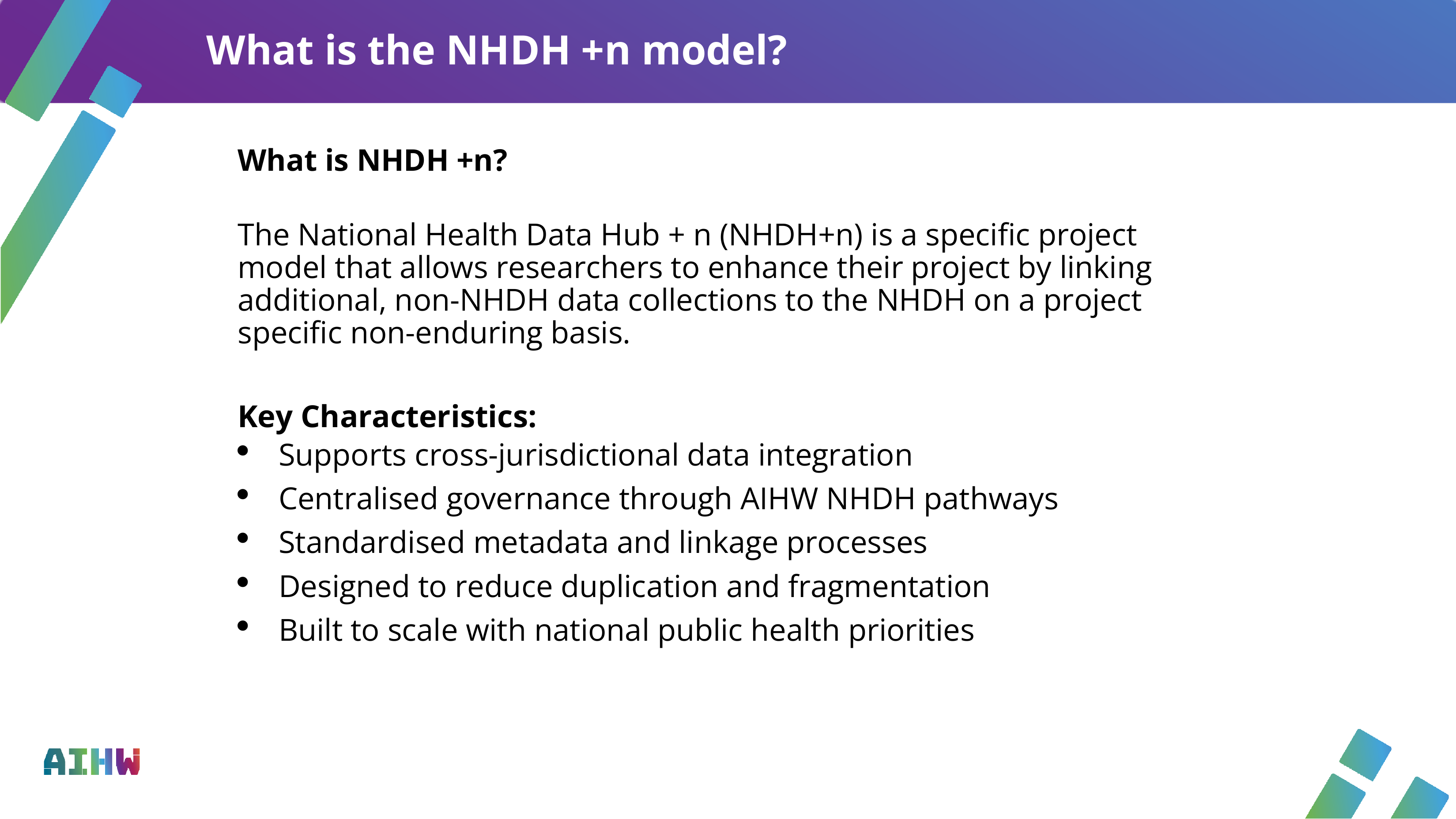

# What is the NHDH +n model?
What is NHDH +n?
The National Health Data Hub + n (NHDH+n) is a specific project model that allows researchers to enhance their project by linking additional, non-NHDH data collections to the NHDH on a project specific non-enduring basis.

Key Characteristics:
Supports cross-jurisdictional data integration
Centralised governance through AIHW NHDH pathways
Standardised metadata and linkage processes
Designed to reduce duplication and fragmentation
Built to scale with national public health priorities